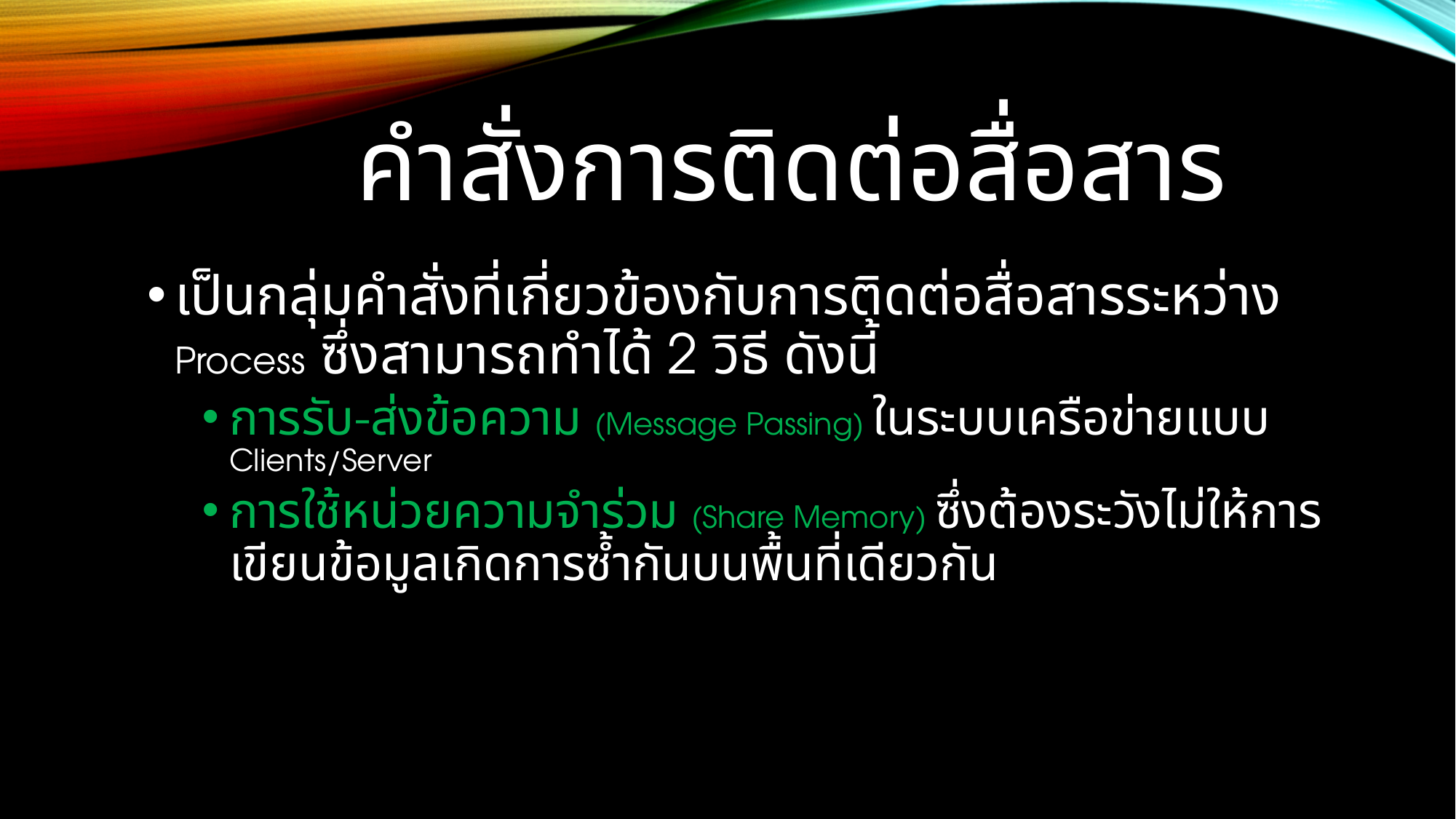

# คำสั่งการติดต่อสื่อสาร
เป็นกลุ่มคำสั่งที่เกี่ยวข้องกับการติดต่อสื่อสารระหว่าง Process ซึ่งสามารถทำได้ 2 วิธี ดังนี้
การรับ-ส่งข้อความ (Message Passing) ในระบบเครือข่ายแบบ Clients/Server
การใช้หน่วยความจำร่วม (Share Memory) ซึ่งต้องระวังไม่ให้การเขียนข้อมูลเกิดการซ้ำกันบนพื้นที่เดียวกัน